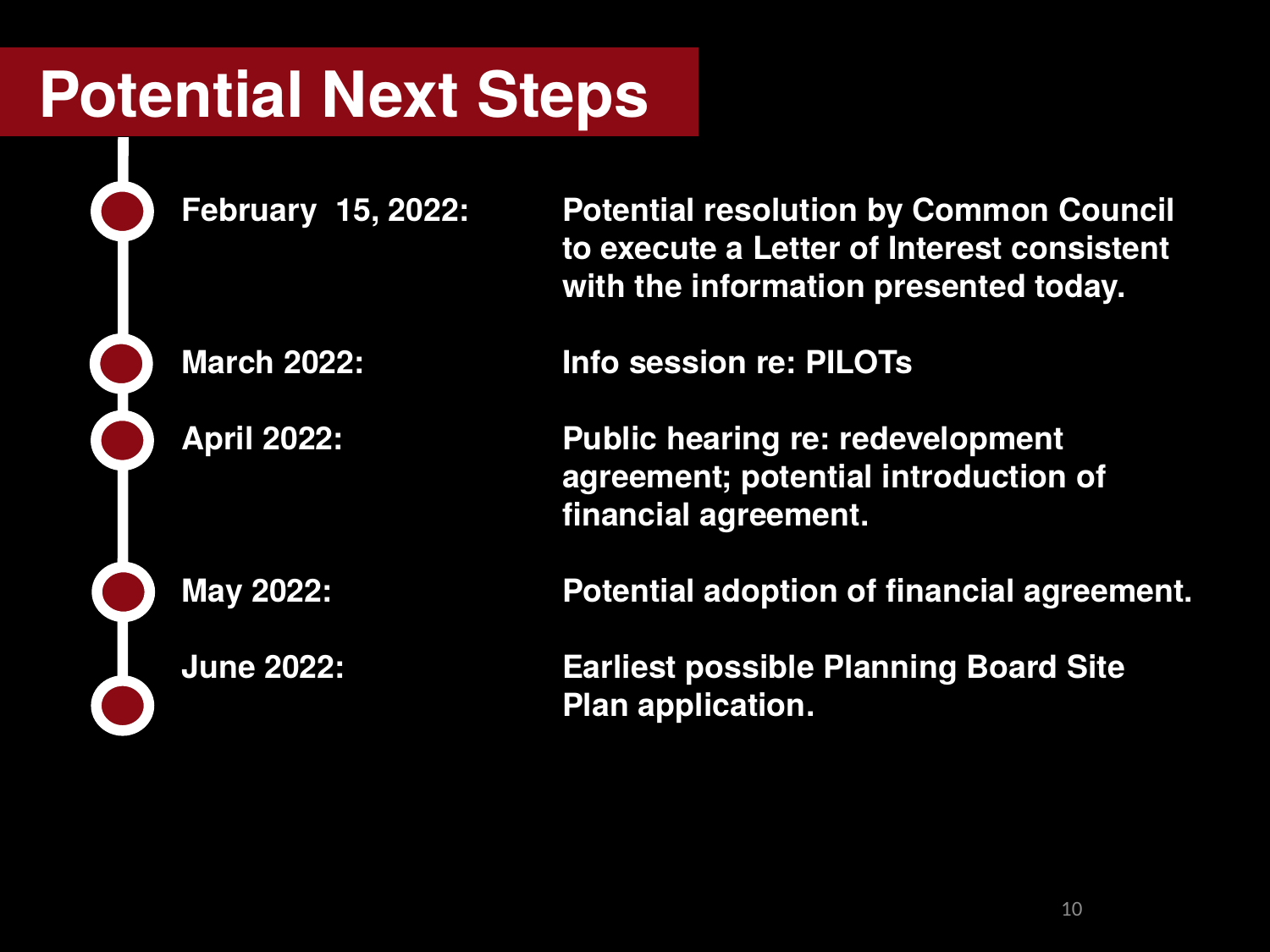

Potential Next Steps
February  15, 2022:	Potential resolution by Common Council to execute a Letter of Interest consistent with the information presented today.

March 2022: 	Info session re: PILOTs

April 2022:	Public hearing re: redevelopment agreement; potential introduction of financial agreement.

May 2022: 	Potential adoption of financial agreement.

June 2022: 	Earliest possible Planning Board Site Plan application.

10